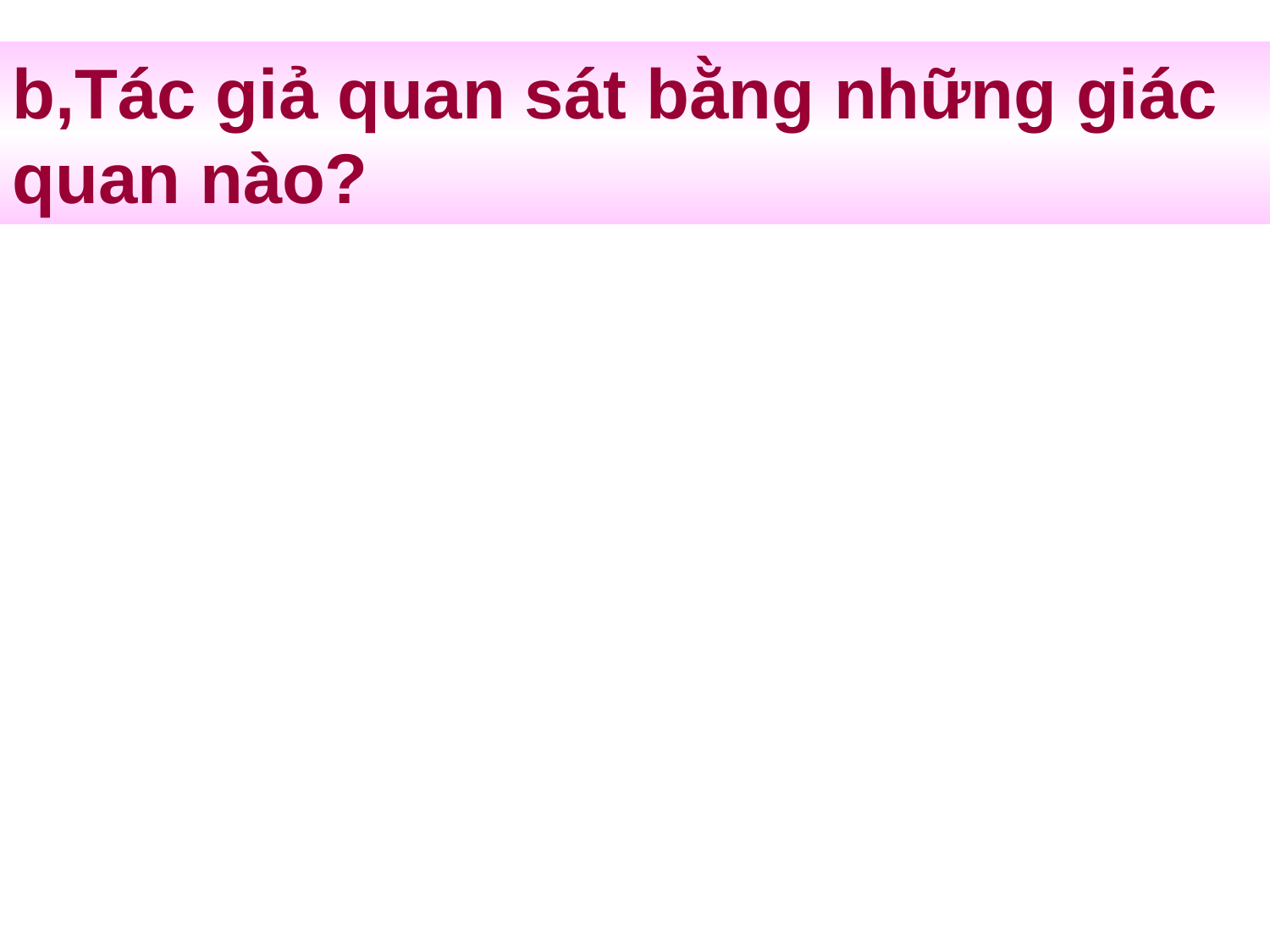

b,Tác giả quan sát bằng những giác quan nào?